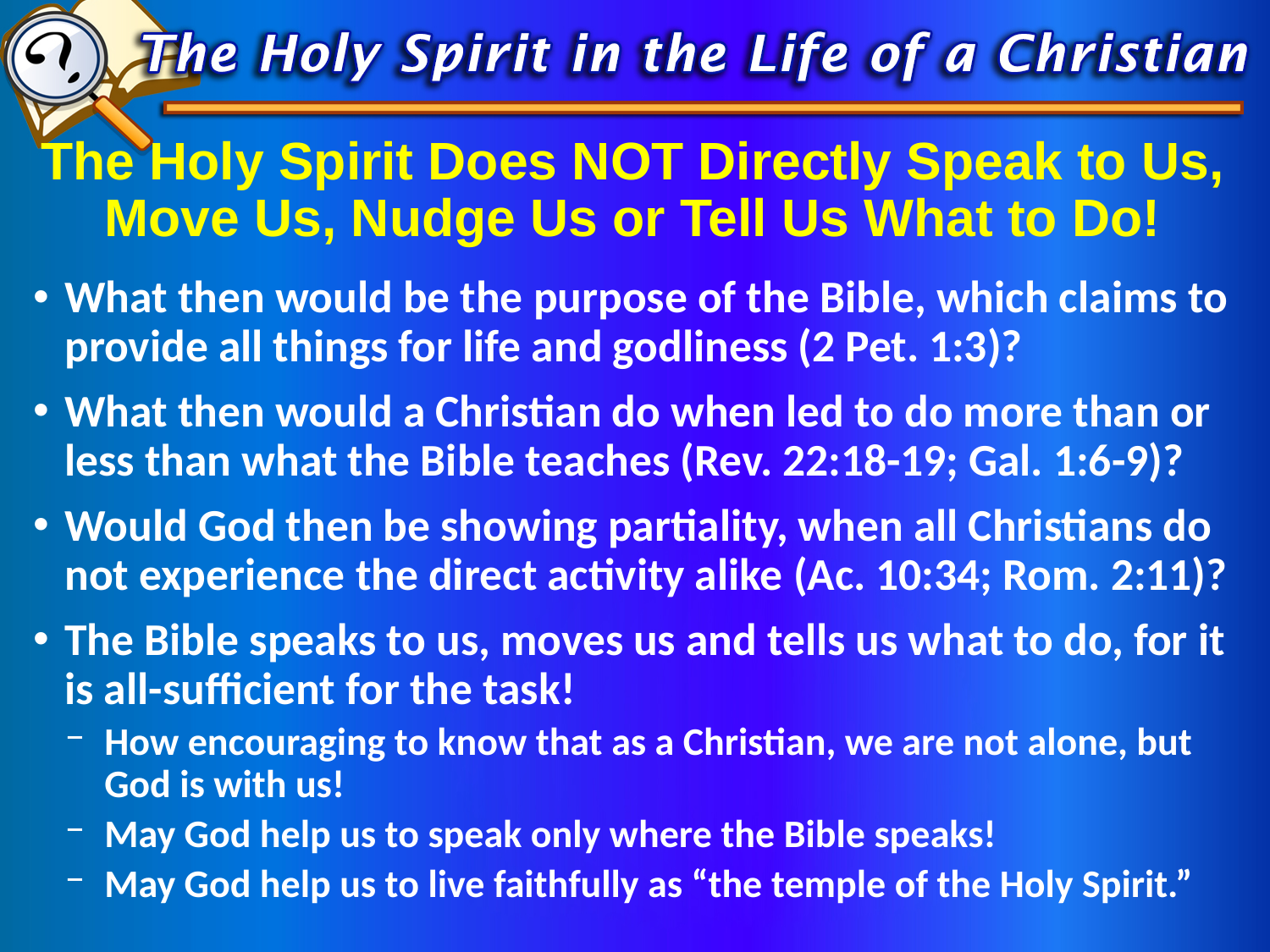

# The Holy Spirit Does NOT Directly Speak to Us, Move Us, Nudge Us or Tell Us What to Do!
What then would be the purpose of the Bible, which claims to provide all things for life and godliness (2 Pet. 1:3)?
What then would a Christian do when led to do more than or less than what the Bible teaches (Rev. 22:18-19; Gal. 1:6-9)?
Would God then be showing partiality, when all Christians do not experience the direct activity alike (Ac. 10:34; Rom. 2:11)?
The Bible speaks to us, moves us and tells us what to do, for it is all-sufficient for the task!
How encouraging to know that as a Christian, we are not alone, but God is with us!
May God help us to speak only where the Bible speaks!
May God help us to live faithfully as “the temple of the Holy Spirit.”